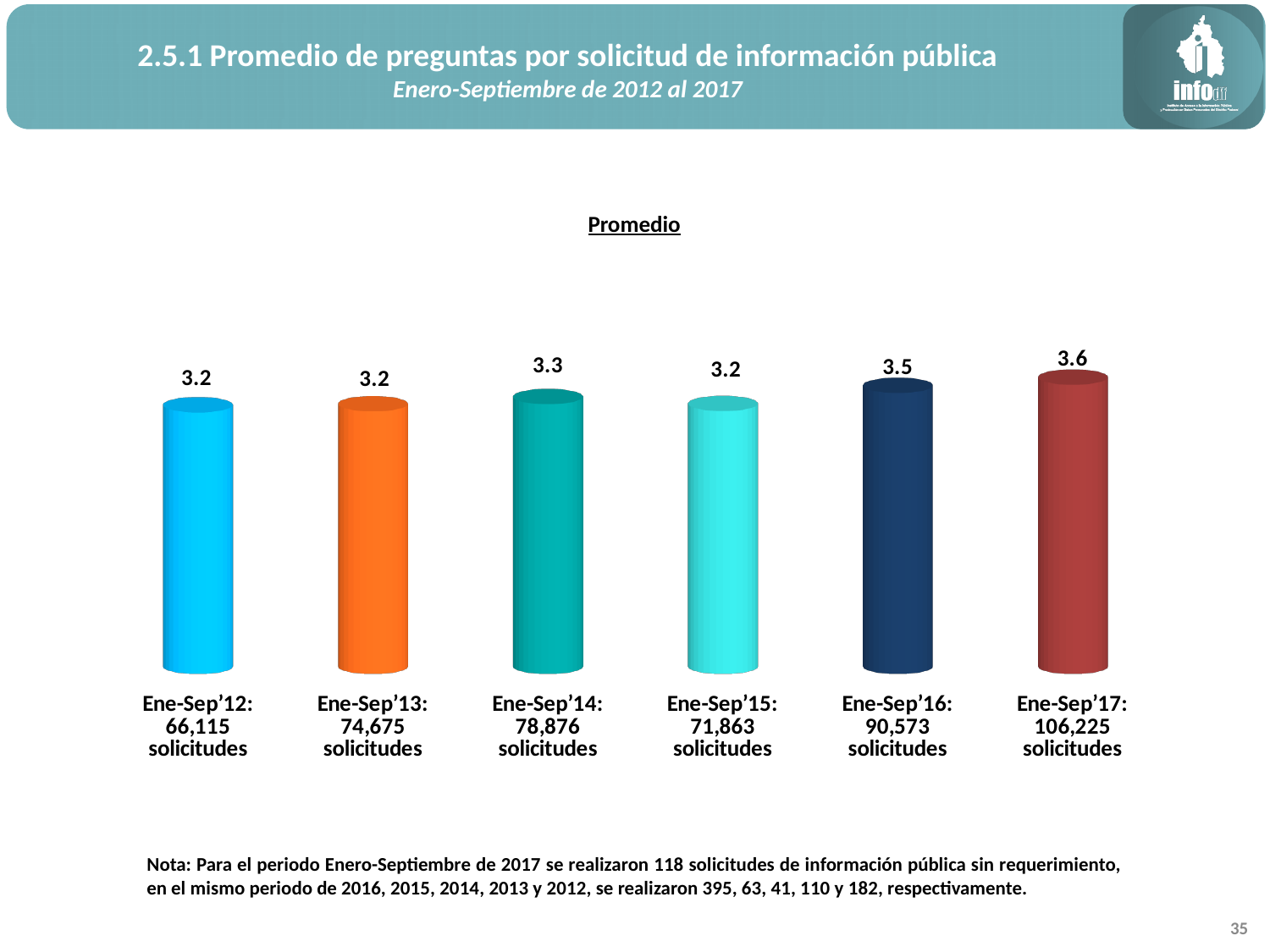

2.5.1 Promedio de preguntas por solicitud de información pública
Enero-Septiembre de 2012 al 2017
Promedio

[unsupported chart]

Nota: Para el periodo Enero-Septiembre de 2017 se realizaron 118 solicitudes de información pública sin requerimiento, en el mismo periodo de 2016, 2015, 2014, 2013 y 2012, se realizaron 395, 63, 41, 110 y 182, respectivamente.
35